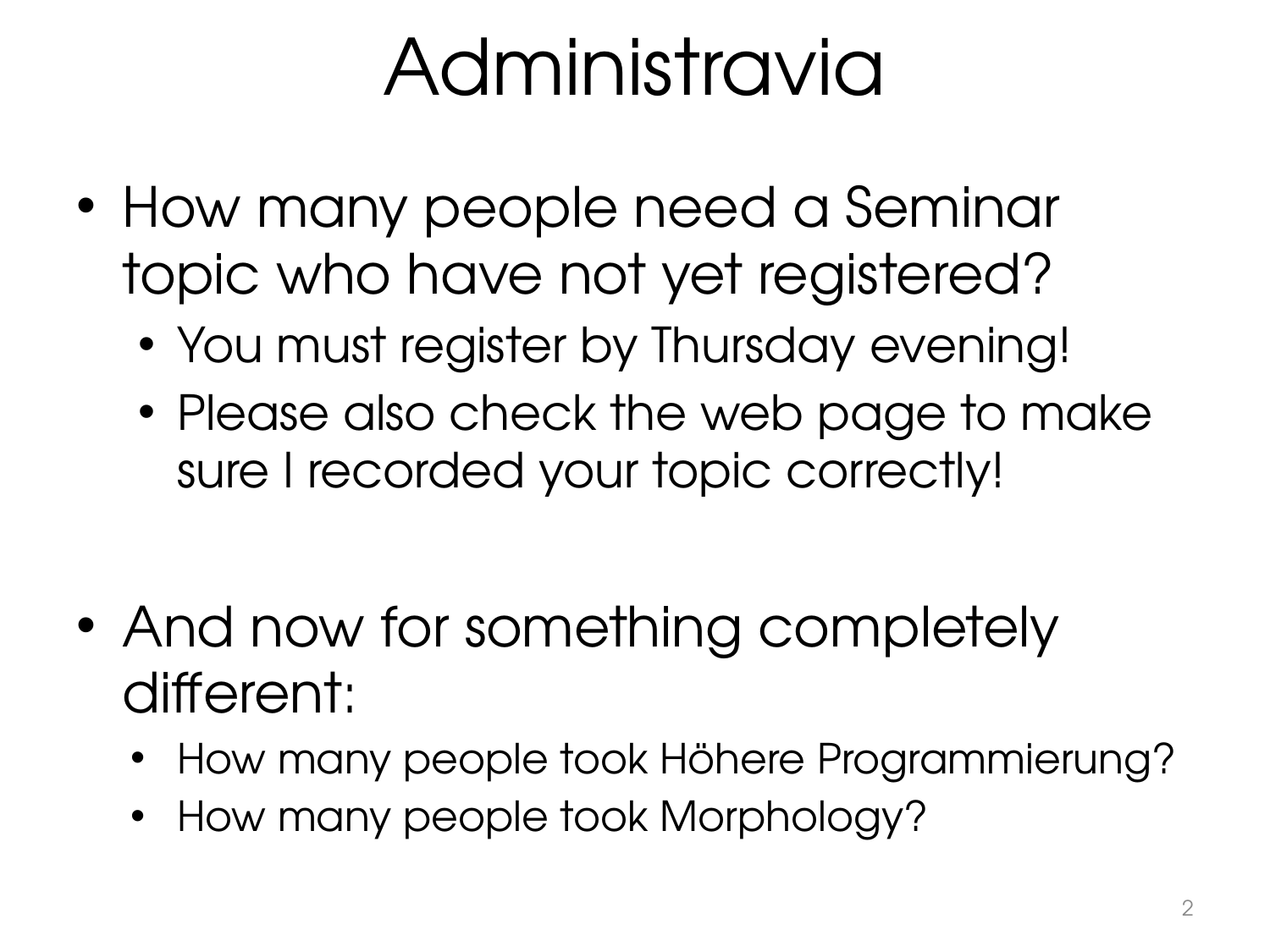

# Administravia
How many people need a Seminar topic who have not yet registered?
You must register by Thursday evening!
Please also check the web page to make sure I recorded your topic correctly!

And now for something completely different:
How many people took Höhere Programmierung?
How many people took Morphology?
2